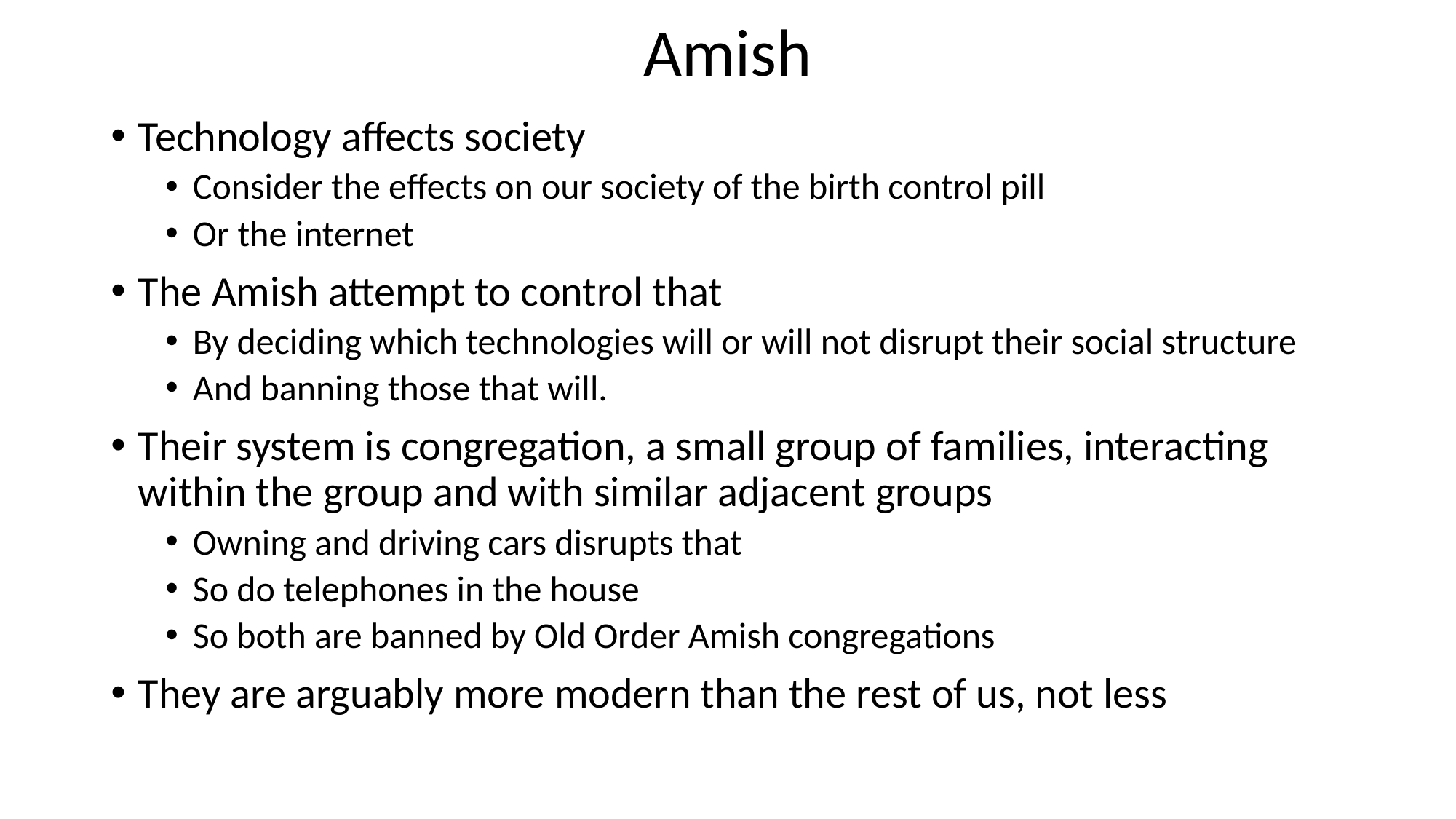

# Amish
Technology affects society
Consider the effects on our society of the birth control pill
Or the internet
The Amish attempt to control that
By deciding which technologies will or will not disrupt their social structure
And banning those that will.
Their system is congregation, a small group of families, interacting within the group and with similar adjacent groups
Owning and driving cars disrupts that
So do telephones in the house
So both are banned by Old Order Amish congregations
They are arguably more modern than the rest of us, not less